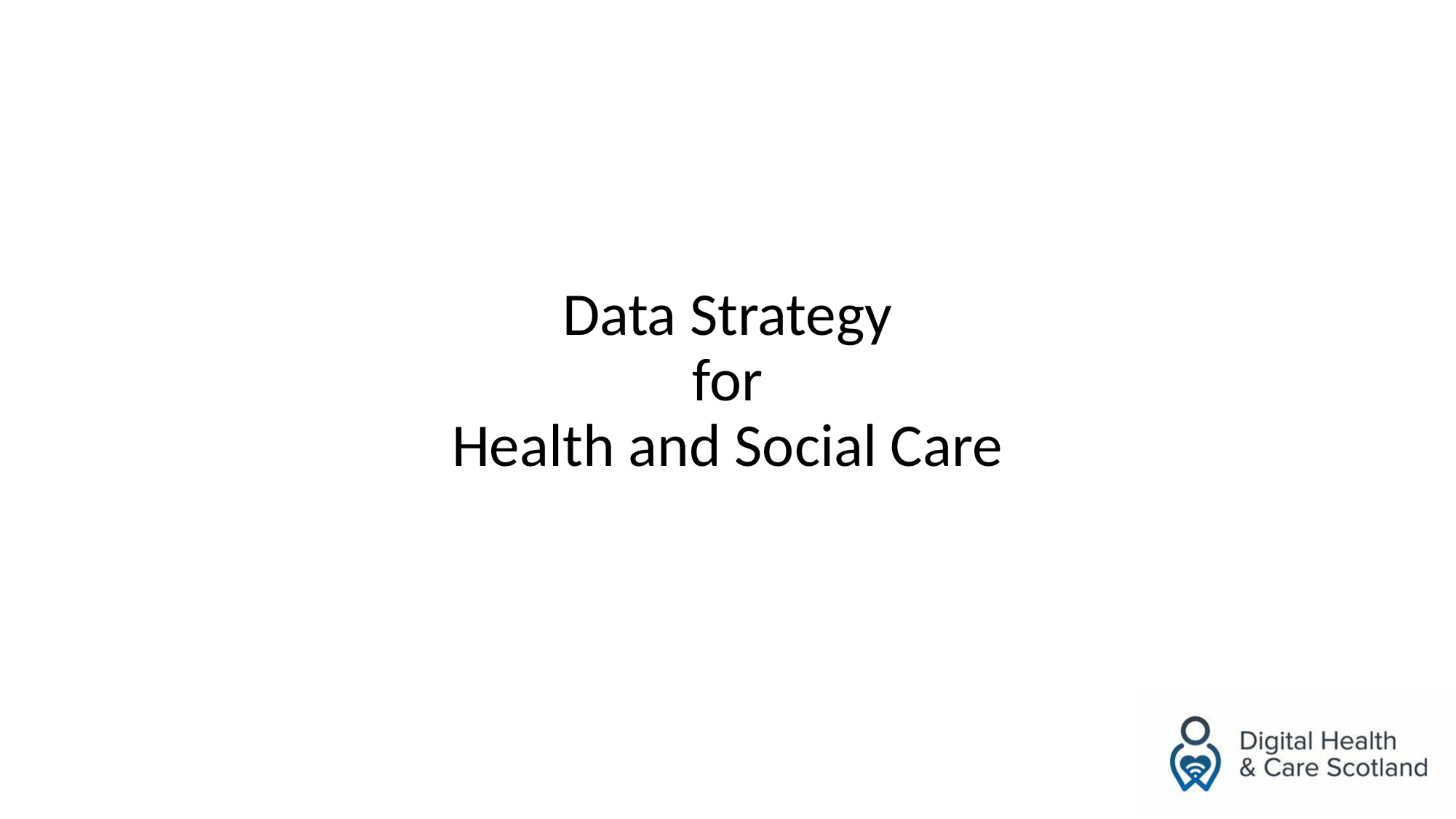

# Data Strategy for Health and Social Care